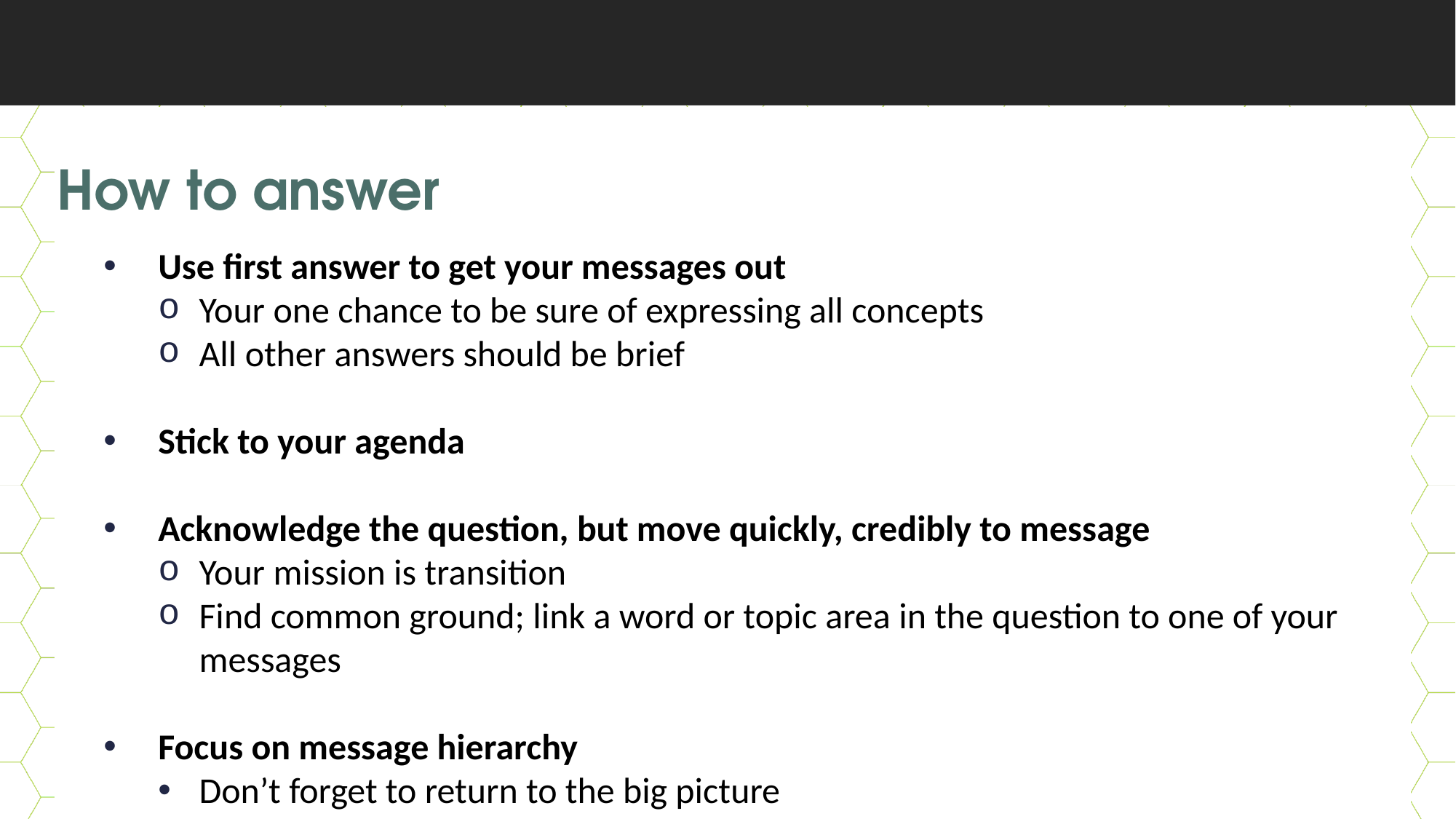

How to answer
Use first answer to get your messages out
Your one chance to be sure of expressing all concepts
All other answers should be brief

Stick to your agenda

Acknowledge the question, but move quickly, credibly to message
Your mission is transition
Find common ground; link a word or topic area in the question to one of your messages

Focus on message hierarchy
Don’t forget to return to the big picture